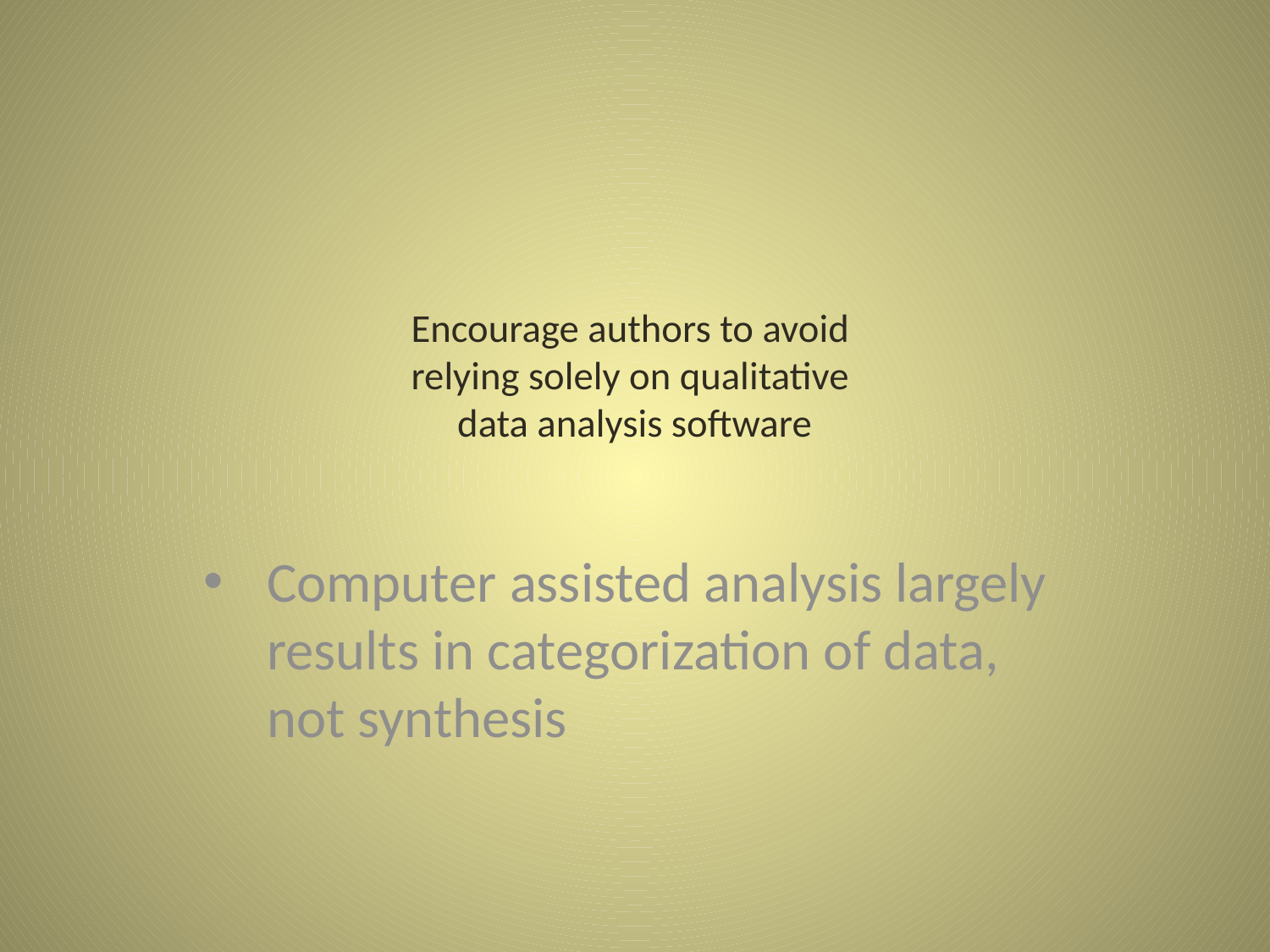

# Encourage authors to avoid relying solely on qualitative data analysis software
Computer assisted analysis largely results in categorization of data, not synthesis